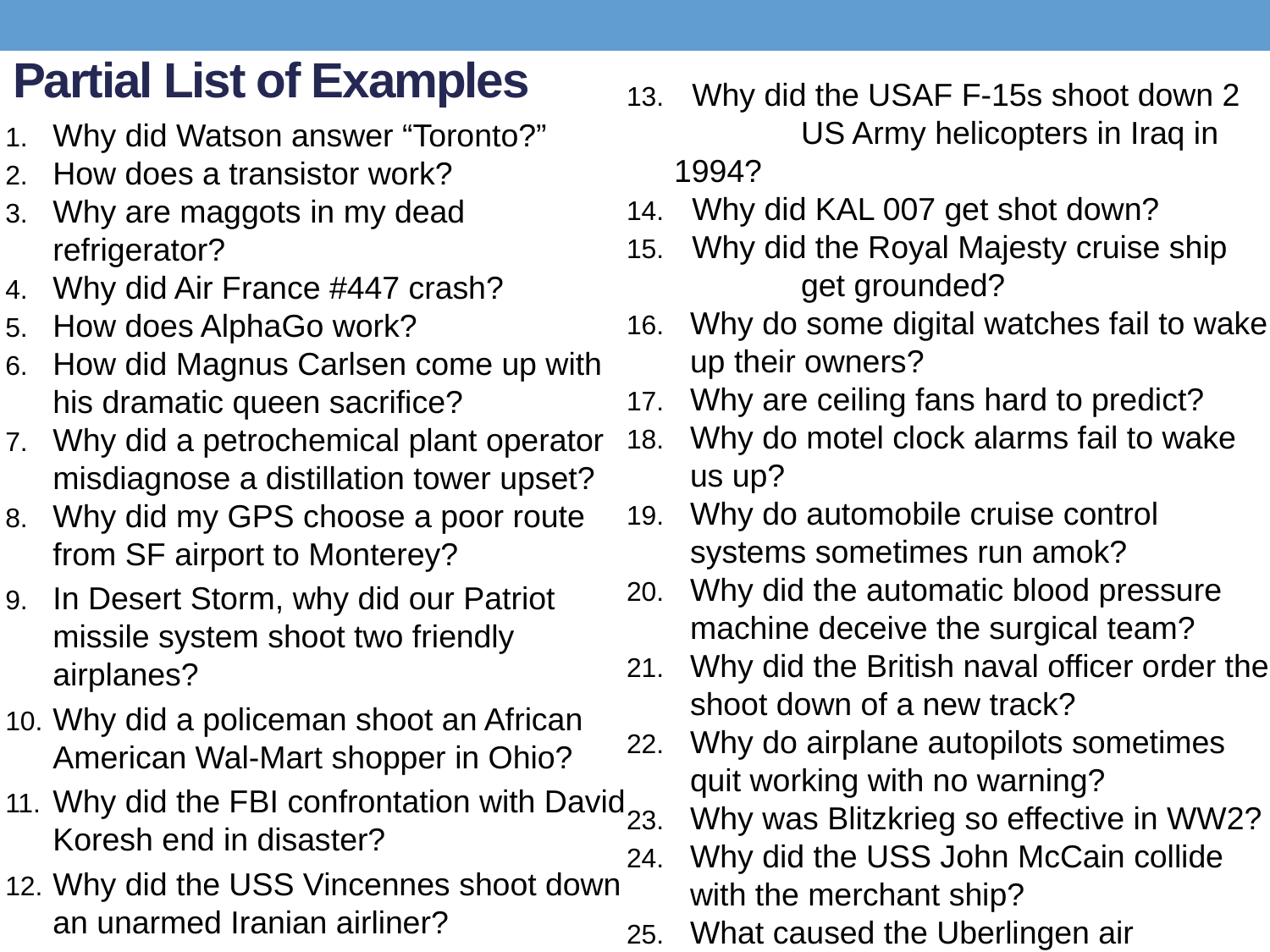

# Partial List of Examples
  Why did the USAF F-15s shoot down 2 	US Army helicopters in Iraq in 1994?
  Why did KAL 007 get shot down?
  Why did the Royal Majesty cruise ship        	get grounded?
Why do some digital watches fail to wake up their owners?
Why are ceiling fans hard to predict?
Why do motel clock alarms fail to wake us up?
Why do automobile cruise control systems sometimes run amok?
Why did the automatic blood pressure machine deceive the surgical team?
Why did the British naval officer order the shoot down of a new track?
Why do airplane autopilots sometimes quit working with no warning?
Why was Blitzkrieg so effective in WW2?
Why did the USS John McCain collide with the merchant ship?
What caused the Uberlingen air collision?

Why did Watson answer “Toronto?”
How does a transistor work?
Why are maggots in my dead refrigerator?
Why did Air France #447 crash?
How does AlphaGo work?
How did Magnus Carlsen come up with his dramatic queen sacrifice?
Why did a petrochemical plant operator misdiagnose a distillation tower upset?
Why did my GPS choose a poor route from SF airport to Monterey?
In Desert Storm, why did our Patriot missile system shoot two friendly airplanes?
Why did a policeman shoot an African American Wal-Mart shopper in Ohio?
Why did the FBI confrontation with David Koresh end in disaster?
Why did the USS Vincennes shoot down an unarmed Iranian airliner?